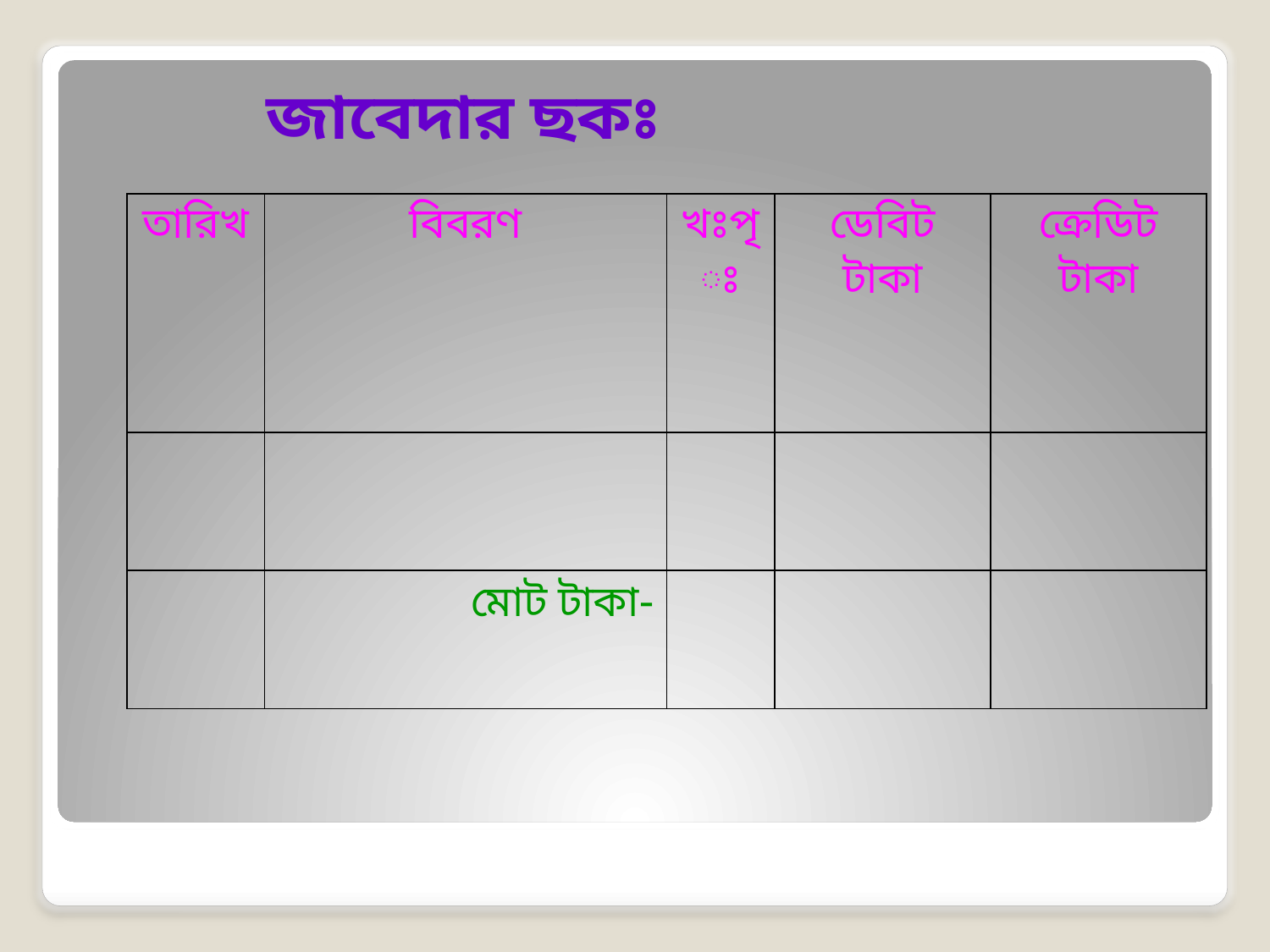

# জাবেদার ছকঃ
| তারিখ | বিবরণ | খঃপৃঃ | ডেবিট টাকা | ক্রেডিট টাকা |
| --- | --- | --- | --- | --- |
|  |  |  |  |  |
|  | মোট টাকা- |  |  |  |